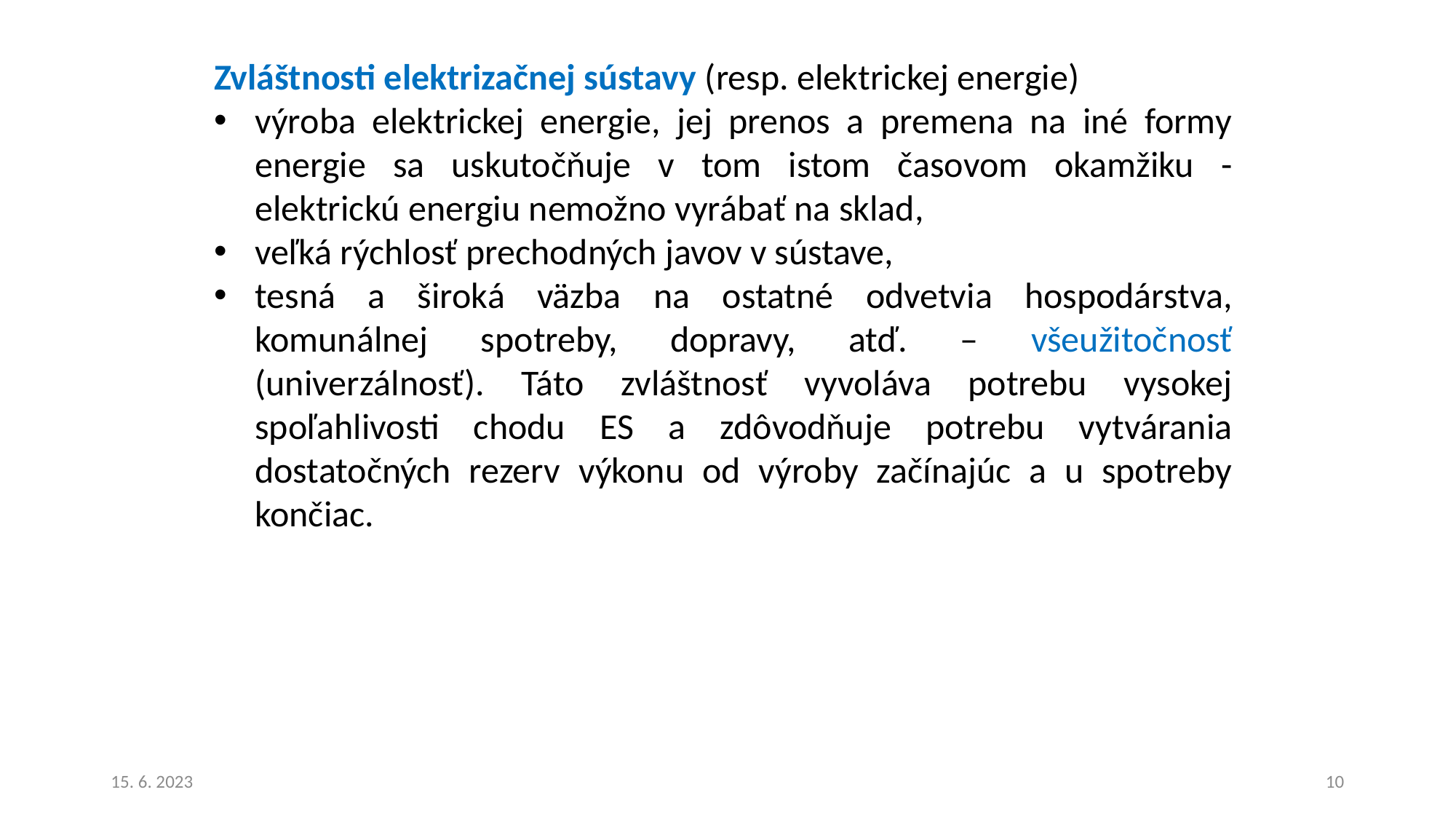

Zvláštnosti elektrizačnej sústavy (resp. elektrickej energie)
výroba elektrickej energie, jej prenos a premena na iné formy energie sa uskutočňuje v tom istom časovom okamžiku - elektrickú energiu nemožno vyrábať na sklad,
veľká rýchlosť prechodných javov v sústave,
tesná a široká väzba na ostatné odvetvia hospodárstva, komunálnej spotreby, dopravy, atď. – všeužitočnosť (univerzálnosť). Táto zvláštnosť vyvoláva potrebu vysokej spoľahlivosti chodu ES a zdôvodňuje potrebu vytvárania dostatočných rezerv výkonu od výroby začínajúc a u spotreby končiac.

15. 6. 2023
10